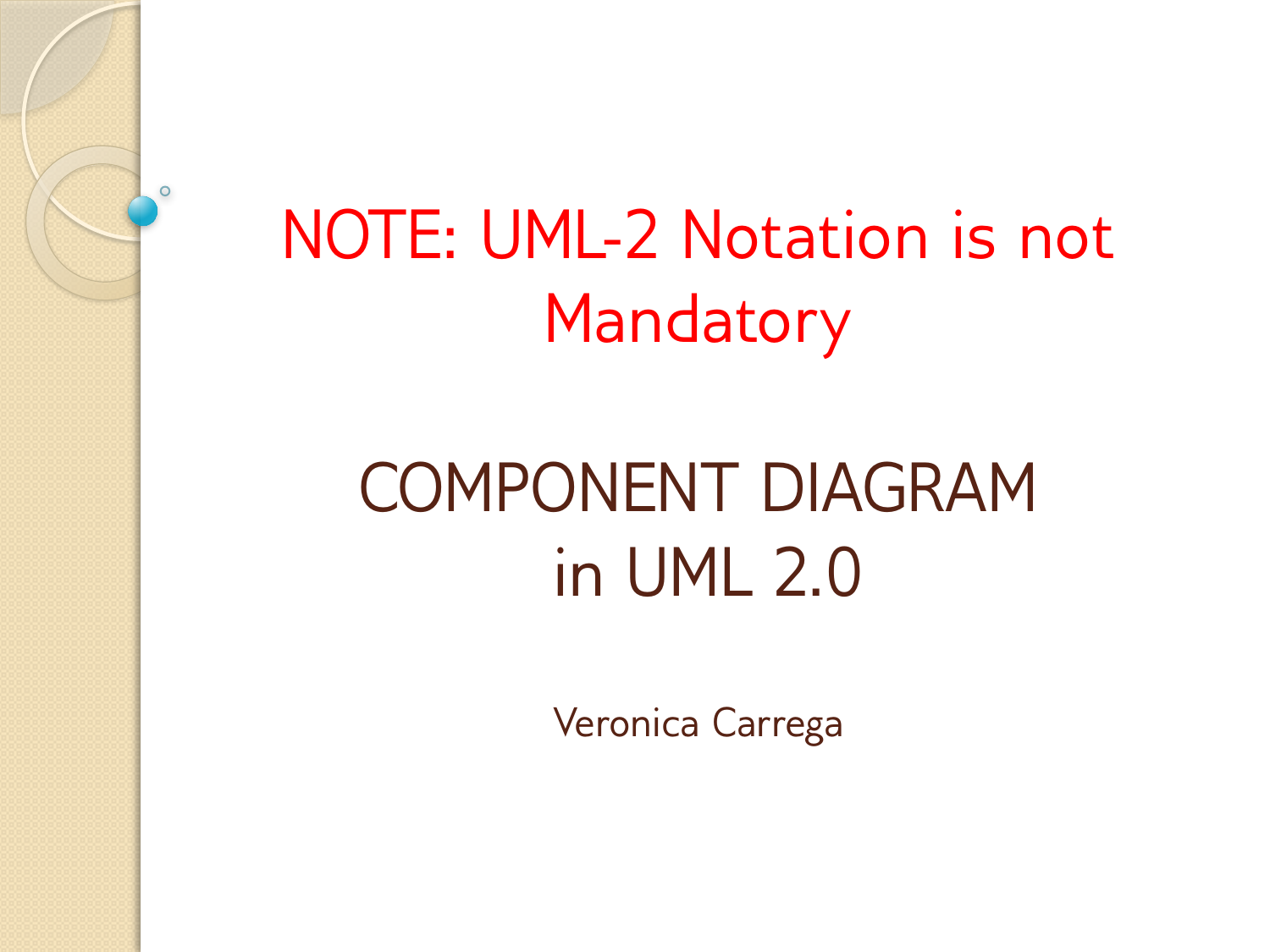

# NOTE: UML-2 Notation is not Mandatory COMPONENT DIAGRAM in UML 2.0 Veronica Carrega